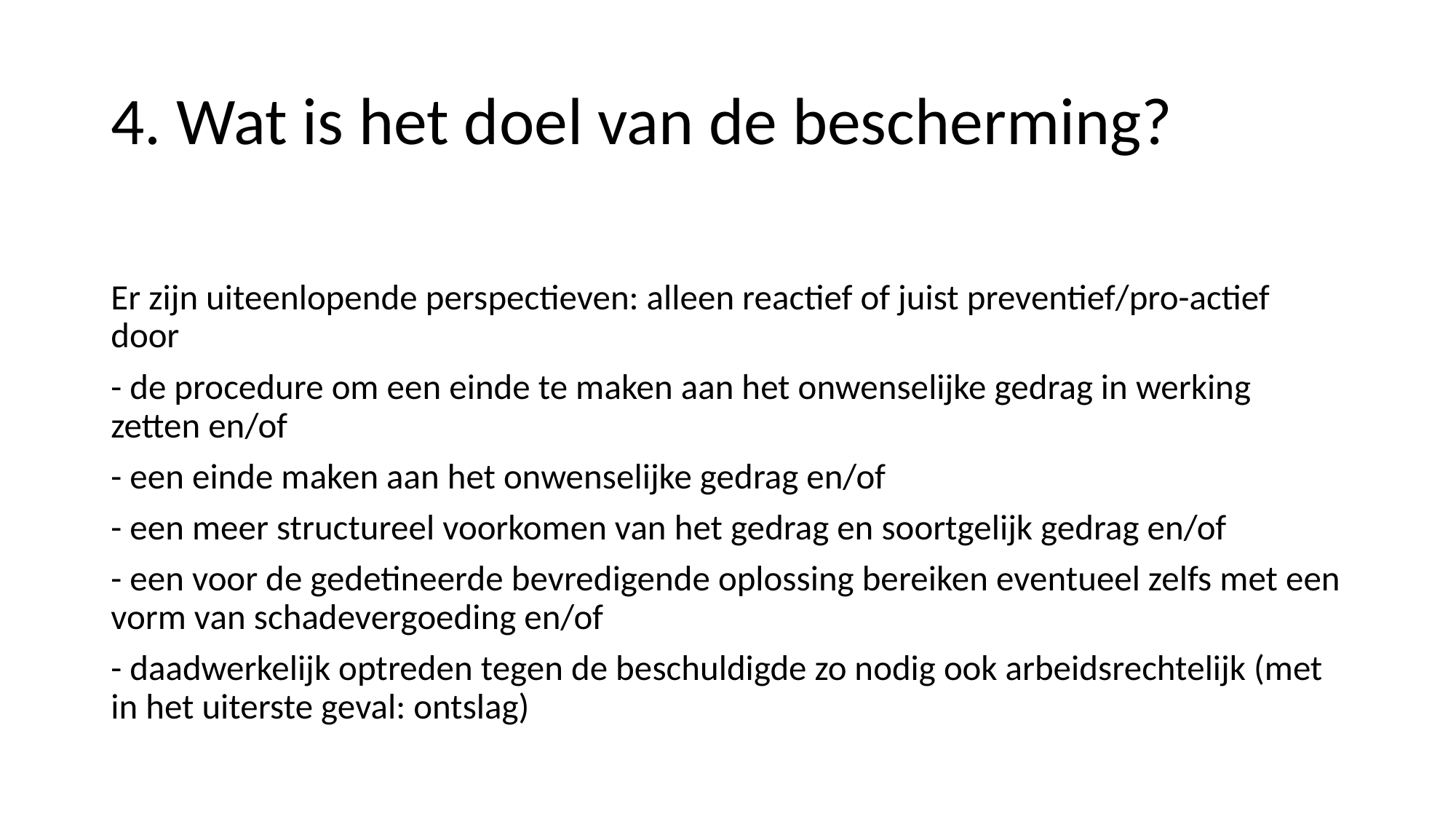

# 4. Wat is het doel van de bescherming?

Er zijn uiteenlopende perspectieven: alleen reactief of juist preventief/pro-actief door
- de procedure om een einde te maken aan het onwenselijke gedrag in werking zetten en/of
- een einde maken aan het onwenselijke gedrag en/of
- een meer structureel voorkomen van het gedrag en soortgelijk gedrag en/of
- een voor de gedetineerde bevredigende oplossing bereiken eventueel zelfs met een vorm van schadevergoeding en/of
- daadwerkelijk optreden tegen de beschuldigde zo nodig ook arbeidsrechtelijk (met in het uiterste geval: ontslag)